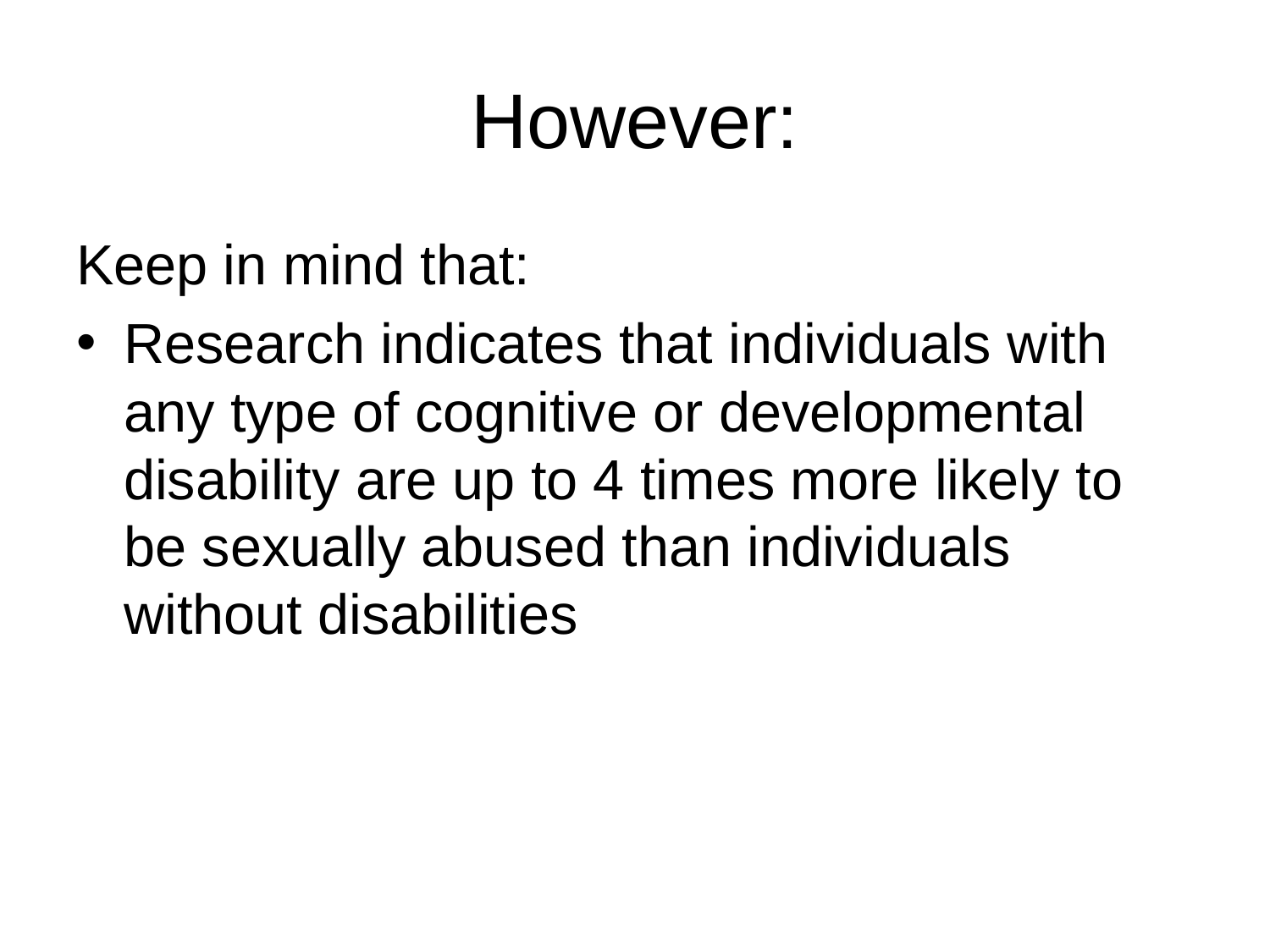

# However:
Keep in mind that:
Research indicates that individuals with any type of cognitive or developmental disability are up to 4 times more likely to be sexually abused than individuals without disabilities